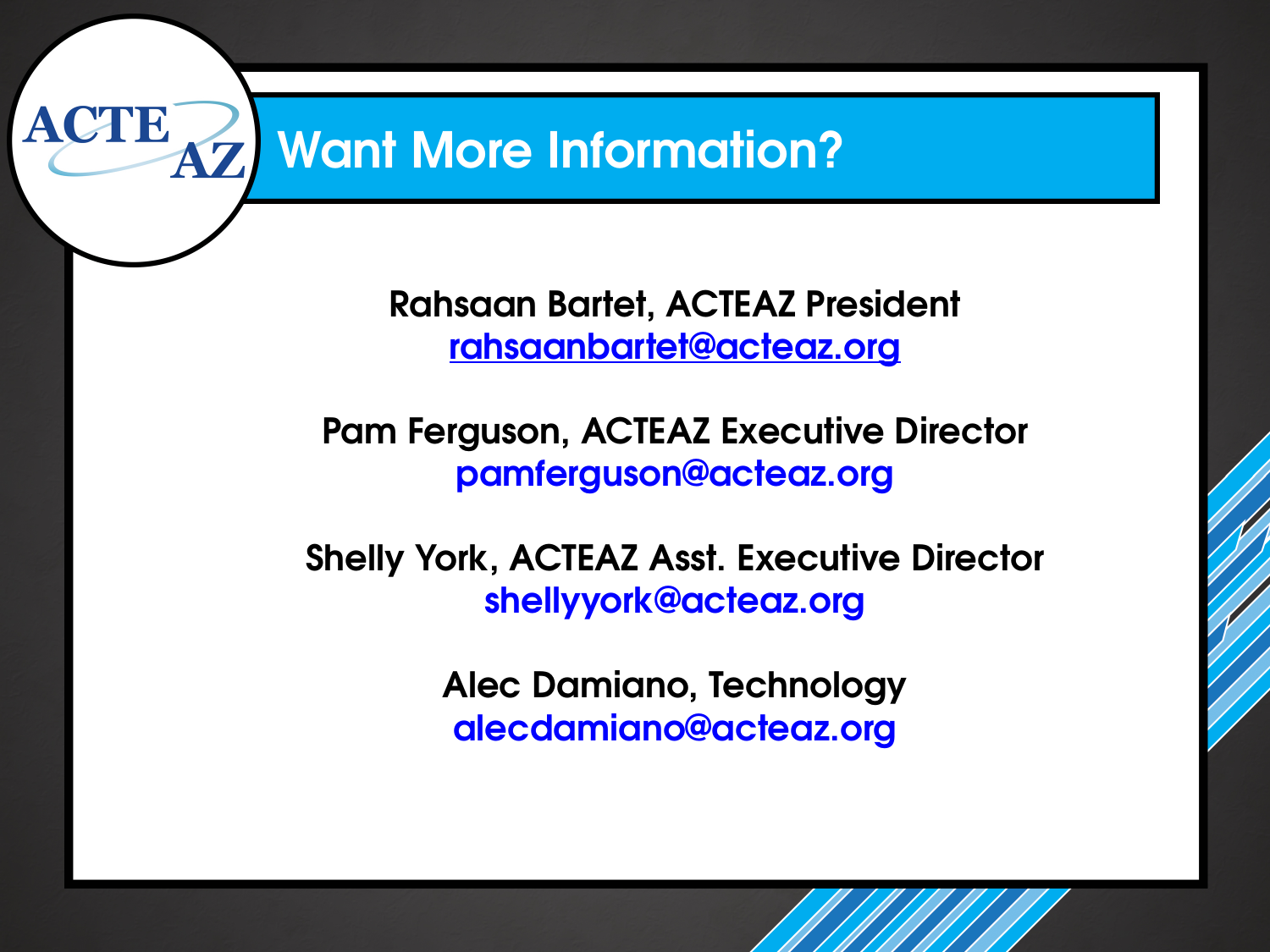

# Want More Information?

Rahsaan Bartet, ACTEAZ President
rahsaanbartet@acteaz.org

Pam Ferguson, ACTEAZ Executive Director
pamferguson@acteaz.org

Shelly York, ACTEAZ Asst. Executive Director
shellyyork@acteaz.org

Alec Damiano, Technology
alecdamiano@acteaz.org